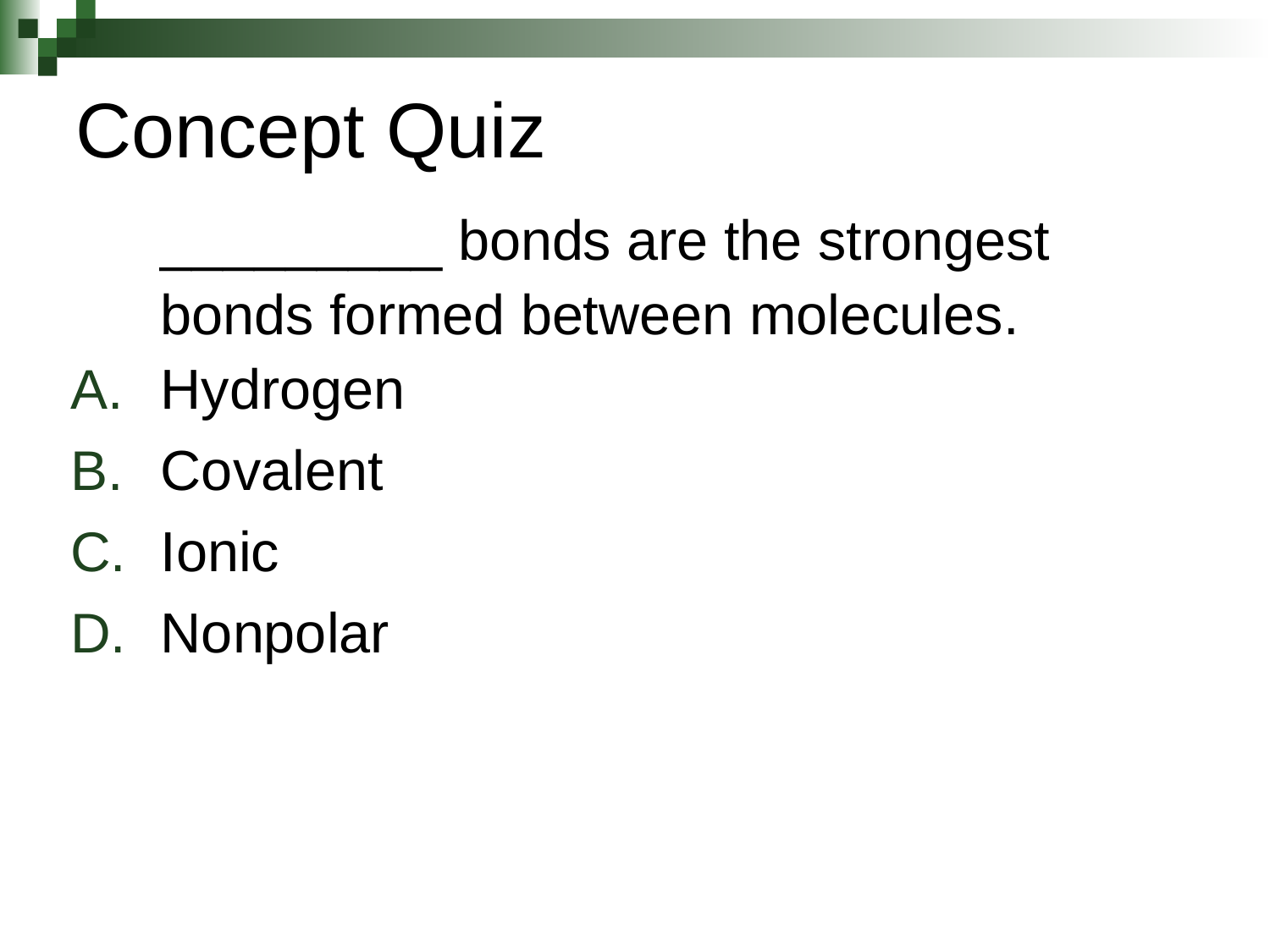

Concept Quiz
	_________ bonds are the strongest bonds formed between molecules.
Hydrogen
Covalent
Ionic
Nonpolar